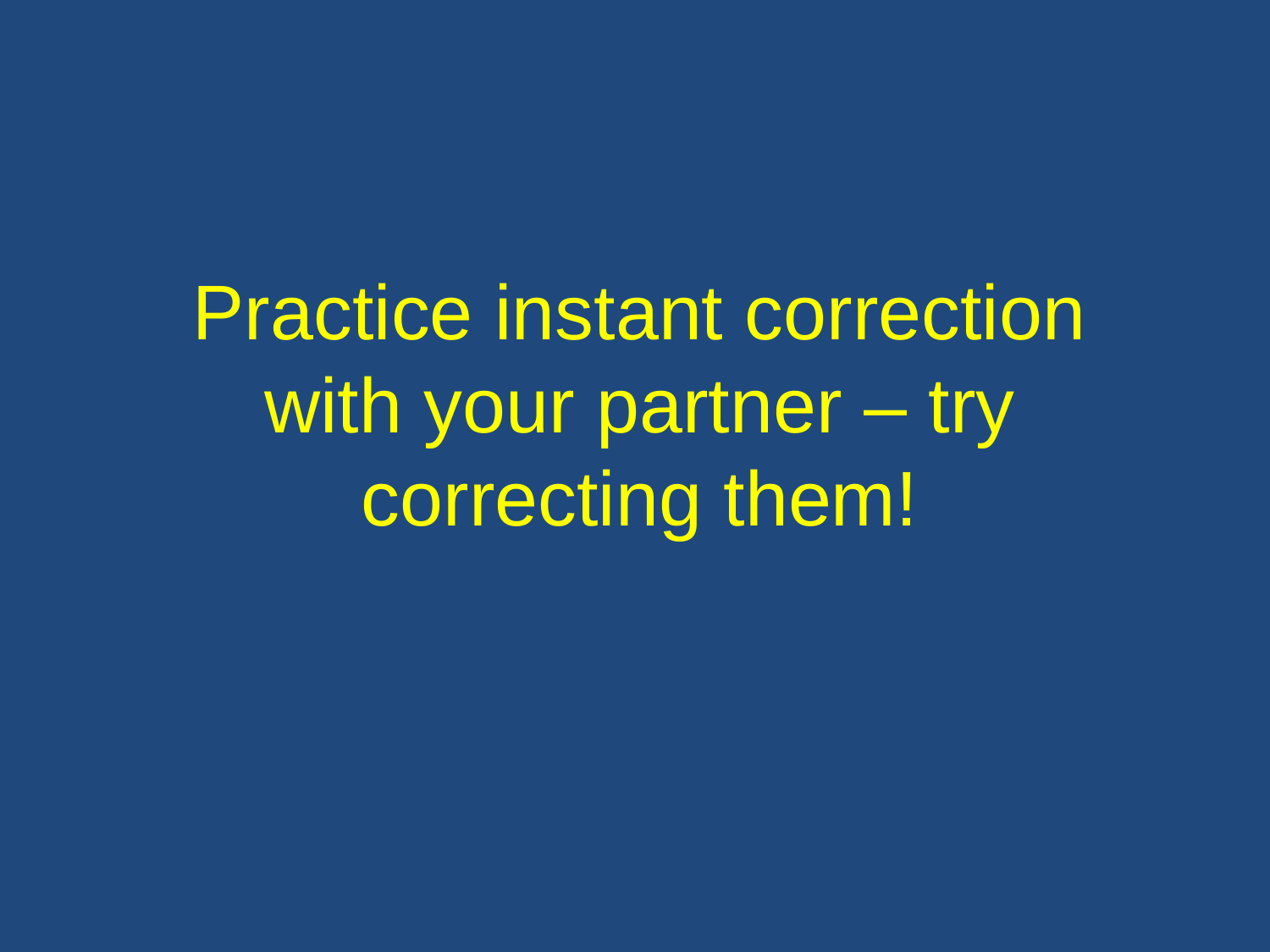

Practice instant correction with your partner – try correcting them!